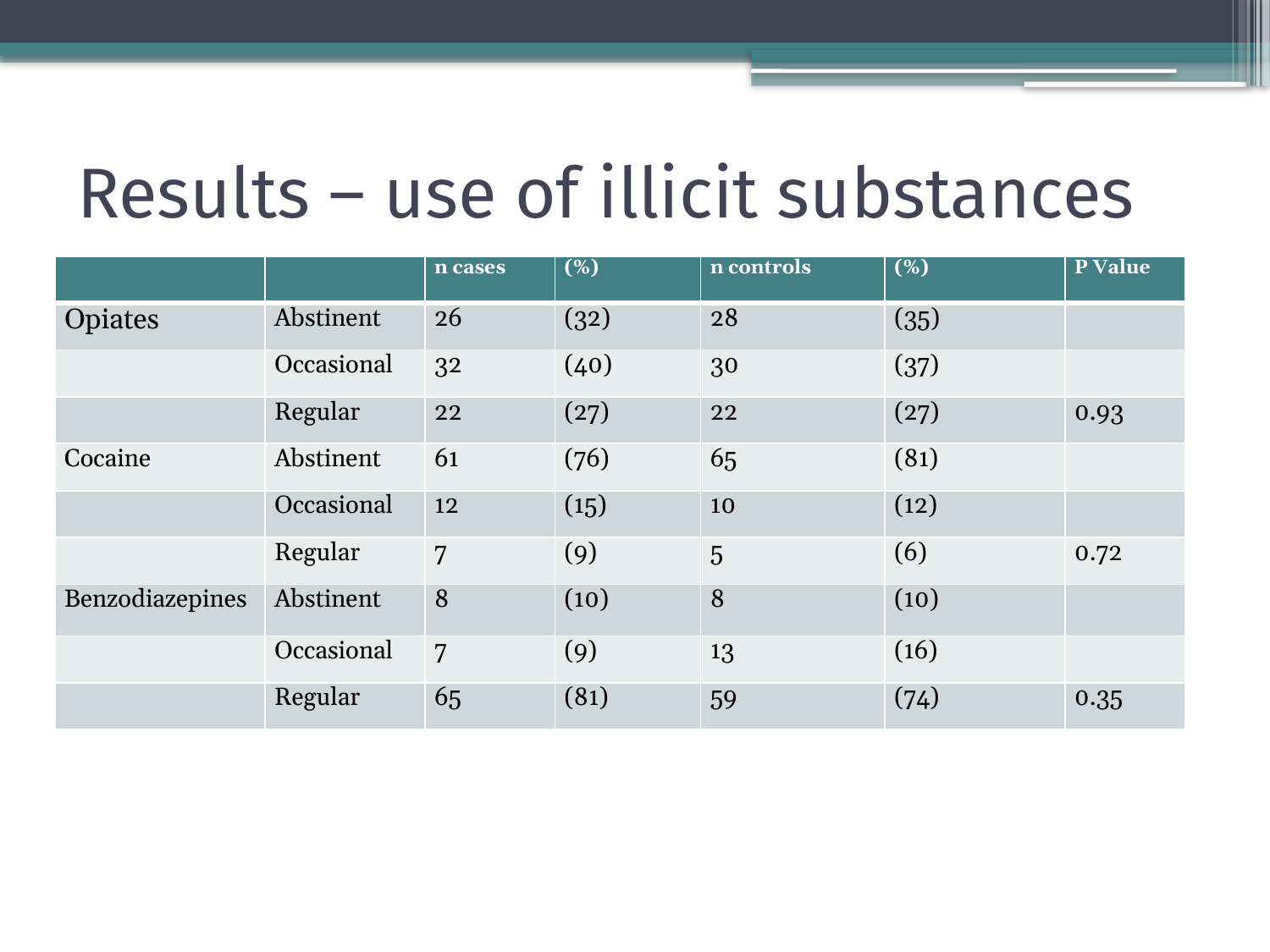

# Results – use of illicit substances
|  |  | n cases | (%) | n controls | (%) | P Value |
| --- | --- | --- | --- | --- | --- | --- |
| Opiates | Abstinent | 26 | (32) | 28 | (35) |  |
|  | Occasional | 32 | (40) | 30 | (37) |  |
|  | Regular | 22 | (27) | 22 | (27) | 0.93 |
| Cocaine | Abstinent | 61 | (76) | 65 | (81) |  |
|  | Occasional | 12 | (15) | 10 | (12) |  |
|  | Regular | 7 | (9) | 5 | (6) | 0.72 |
| Benzodiazepines | Abstinent | 8 | (10) | 8 | (10) |  |
|  | Occasional | 7 | (9) | 13 | (16) |  |
|  | Regular | 65 | (81) | 59 | (74) | 0.35 |